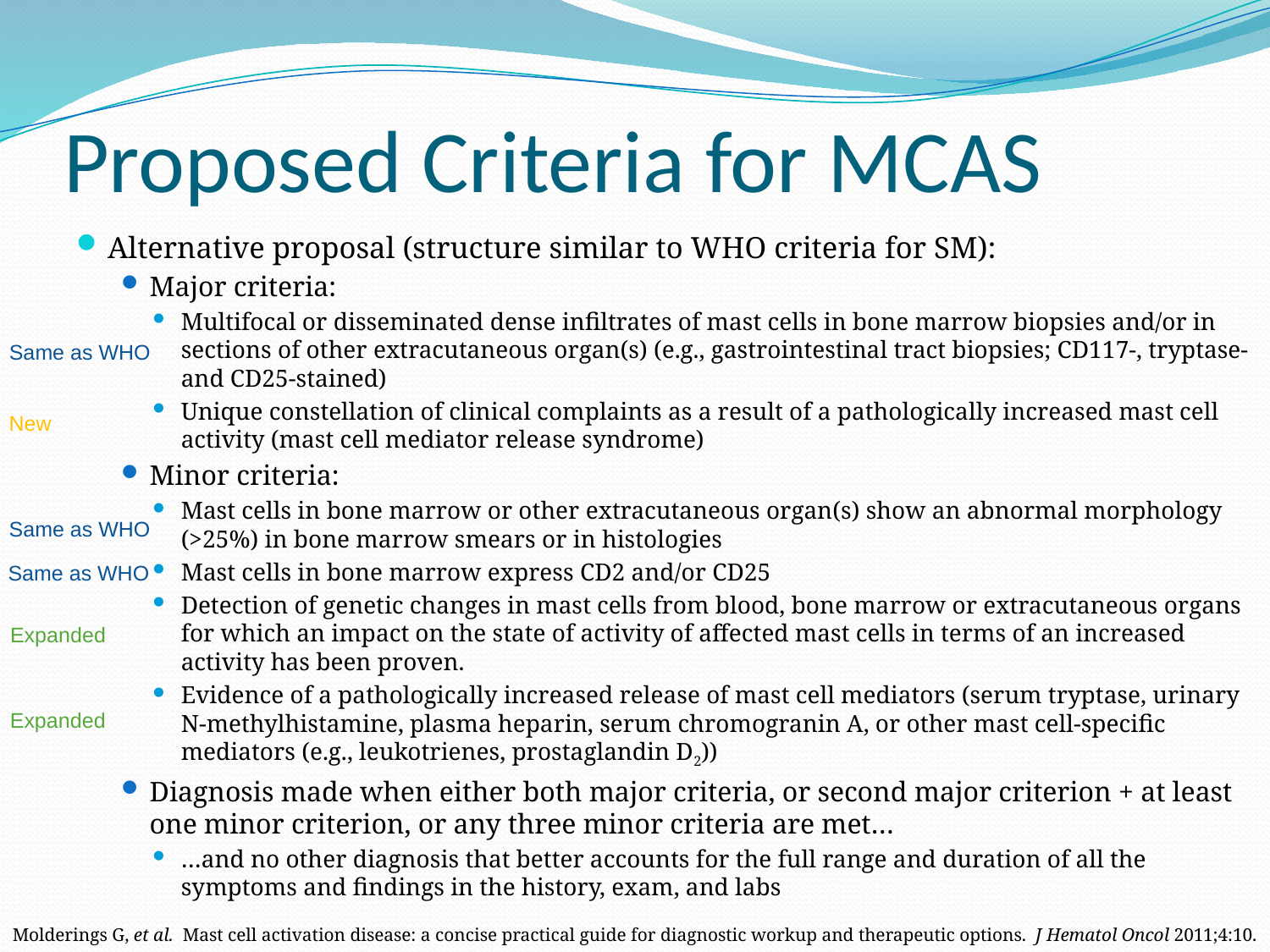

# Proposed Criteria for MCAS
Alternative proposal (structure similar to WHO criteria for SM):
Major criteria:
Multifocal or disseminated dense infiltrates of mast cells in bone marrow biopsies and/or in sections of other extracutaneous organ(s) (e.g., gastrointestinal tract biopsies; CD117-, tryptase- and CD25-stained)
Unique constellation of clinical complaints as a result of a pathologically increased mast cell activity (mast cell mediator release syndrome)
Minor criteria:
Mast cells in bone marrow or other extracutaneous organ(s) show an abnormal morphology (>25%) in bone marrow smears or in histologies
Mast cells in bone marrow express CD2 and/or CD25
Detection of genetic changes in mast cells from blood, bone marrow or extracutaneous organs for which an impact on the state of activity of affected mast cells in terms of an increased activity has been proven.
Evidence of a pathologically increased release of mast cell mediators (serum tryptase, urinary N-methylhistamine, plasma heparin, serum chromogranin A, or other mast cell-specific mediators (e.g., leukotrienes, prostaglandin D2))
Diagnosis made when either both major criteria, or second major criterion + at least one minor criterion, or any three minor criteria are met…
…and no other diagnosis that better accounts for the full range and duration of all the symptoms and findings in the history, exam, and labs
Same as WHO
New
Same as WHO
Same as WHO
Expanded
Expanded
Molderings G, et al.  Mast cell activation disease: a concise practical guide for diagnostic workup and therapeutic options.  J Hematol Oncol 2011;4:10.